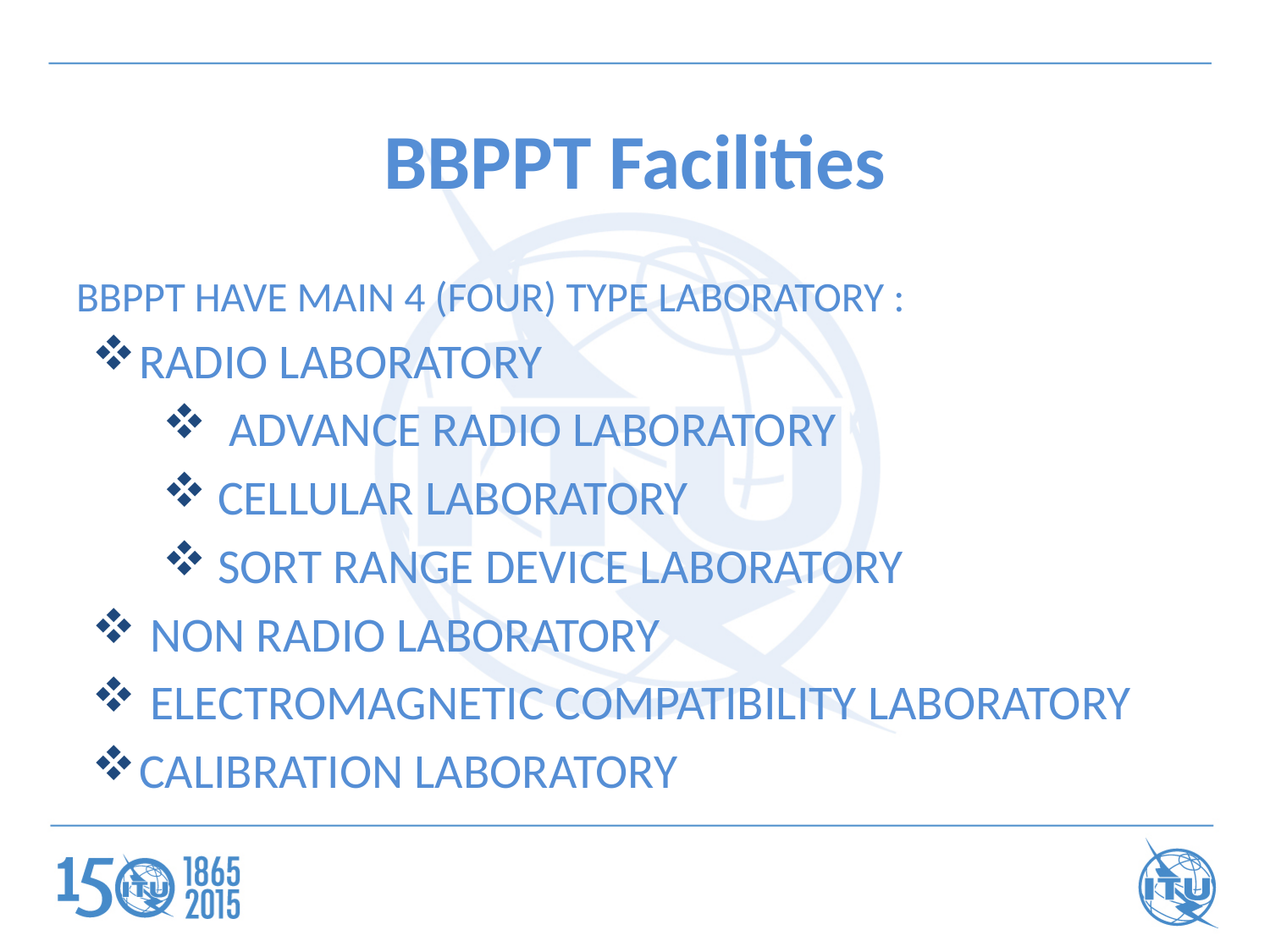

# BBPPT Facilities
BBPPT HAVE MAIN 4 (FOUR) TYPE LABORATORY :
RADIO LABORATORY
  ADVANCE RADIO LABORATORY
 CELLULAR LABORATORY
 SORT RANGE DEVICE LABORATORY
 NON RADIO LABORATORY
 ELECTROMAGNETIC COMPATIBILITY LABORATORY
CALIBRATION LABORATORY